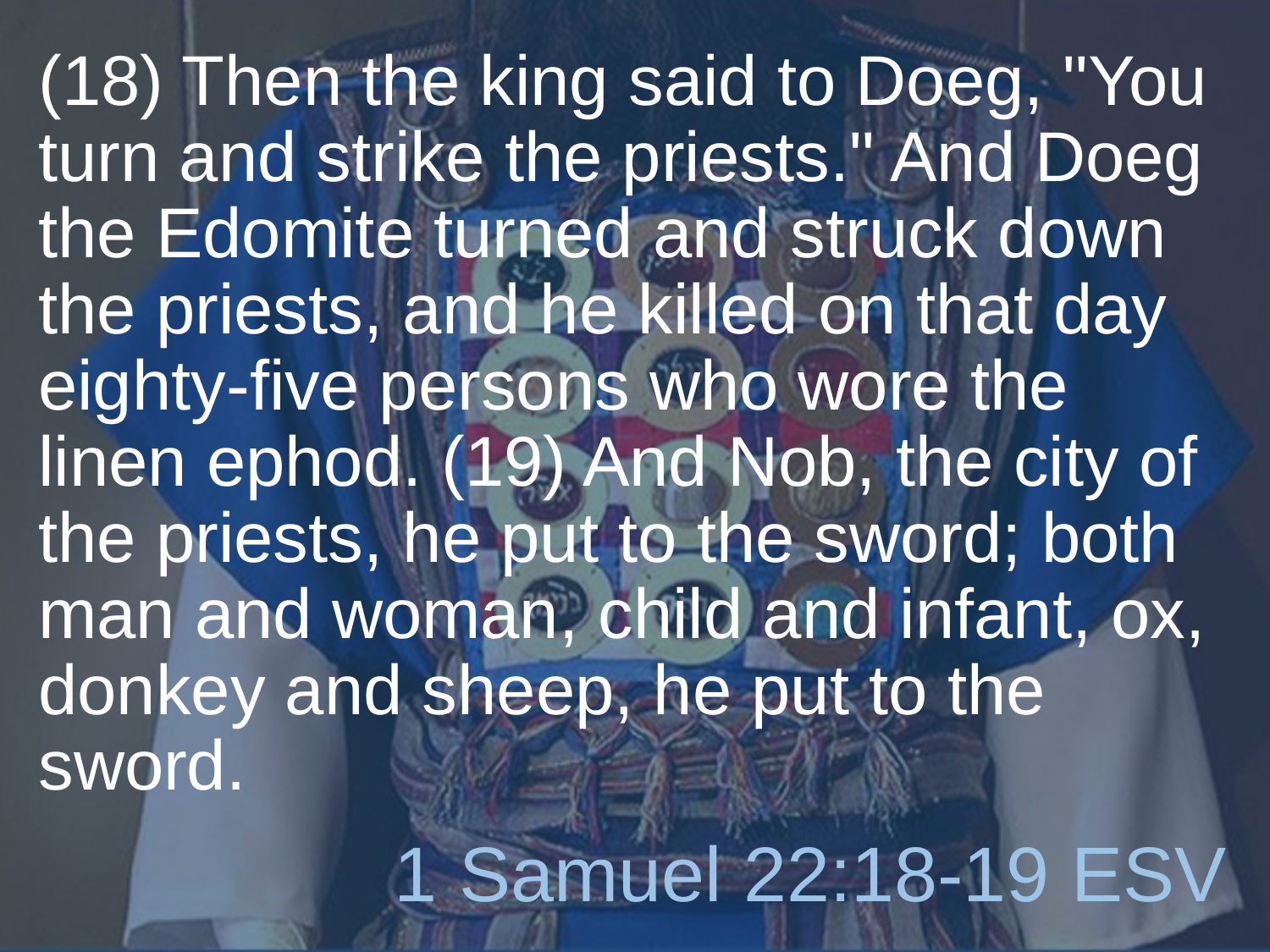

(18) Then the king said to Doeg, "You turn and strike the priests." And Doeg the Edomite turned and struck down the priests, and he killed on that day eighty-five persons who wore the linen ephod. (19) And Nob, the city of the priests, he put to the sword; both man and woman, child and infant, ox, donkey and sheep, he put to the sword.
# 1 Samuel 22:18-19 ESV